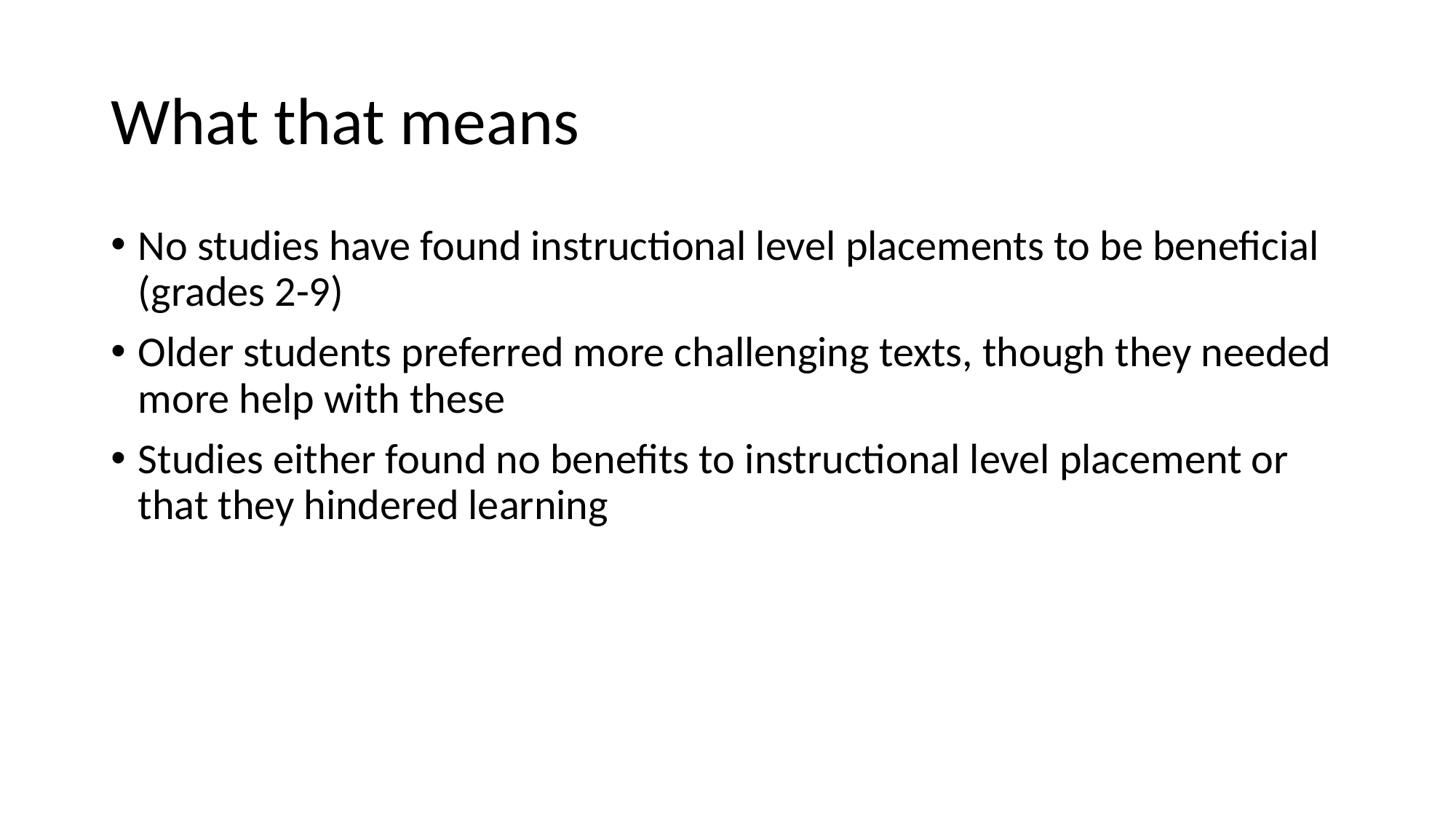

# What that means
No studies have found instructional level placements to be beneficial (grades 2-9)
Older students preferred more challenging texts, though they needed more help with these
Studies either found no benefits to instructional level placement or that they hindered learning